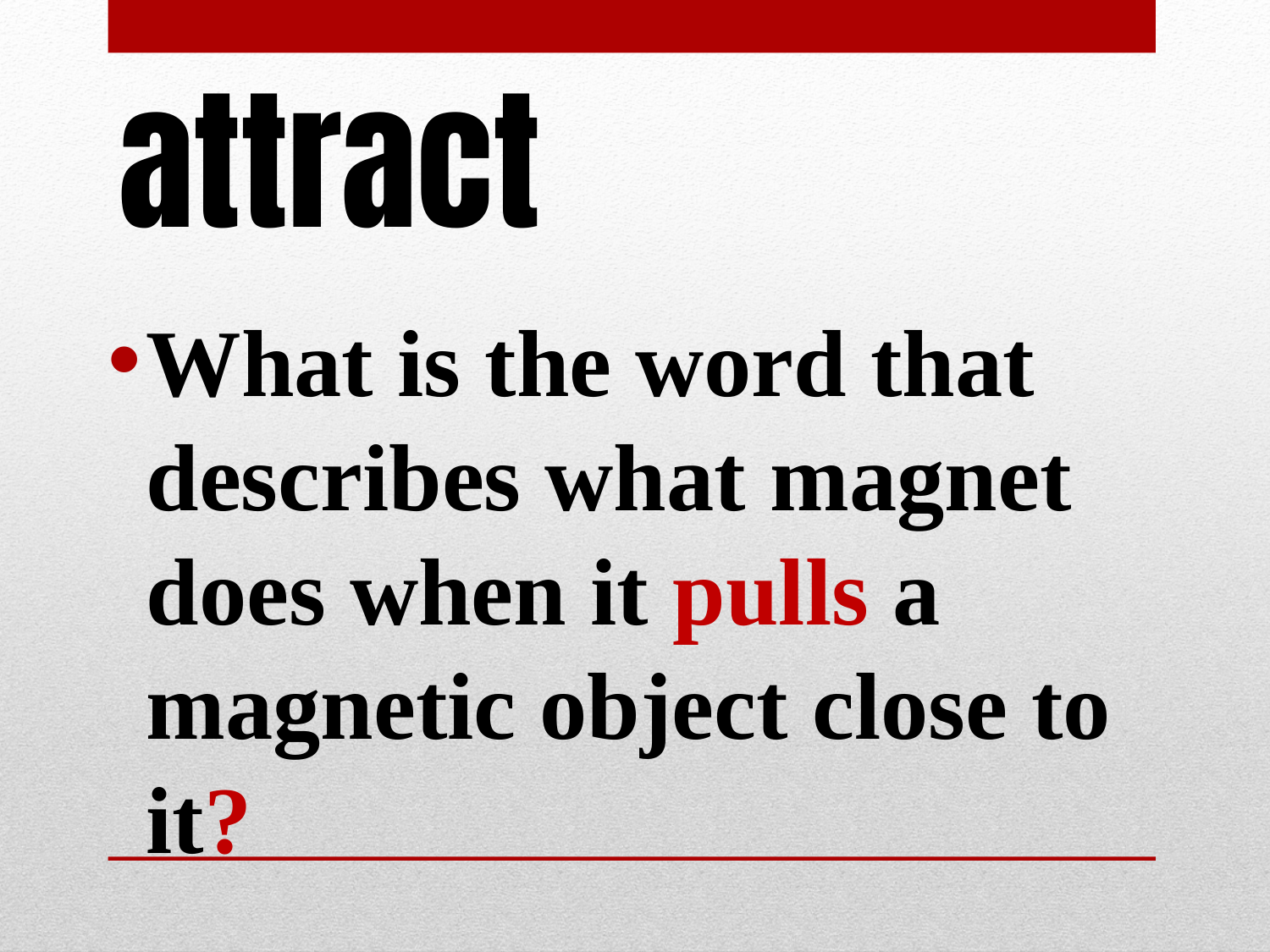

# attract
What is the word that describes what magnet does when it pulls a magnetic object close to it?